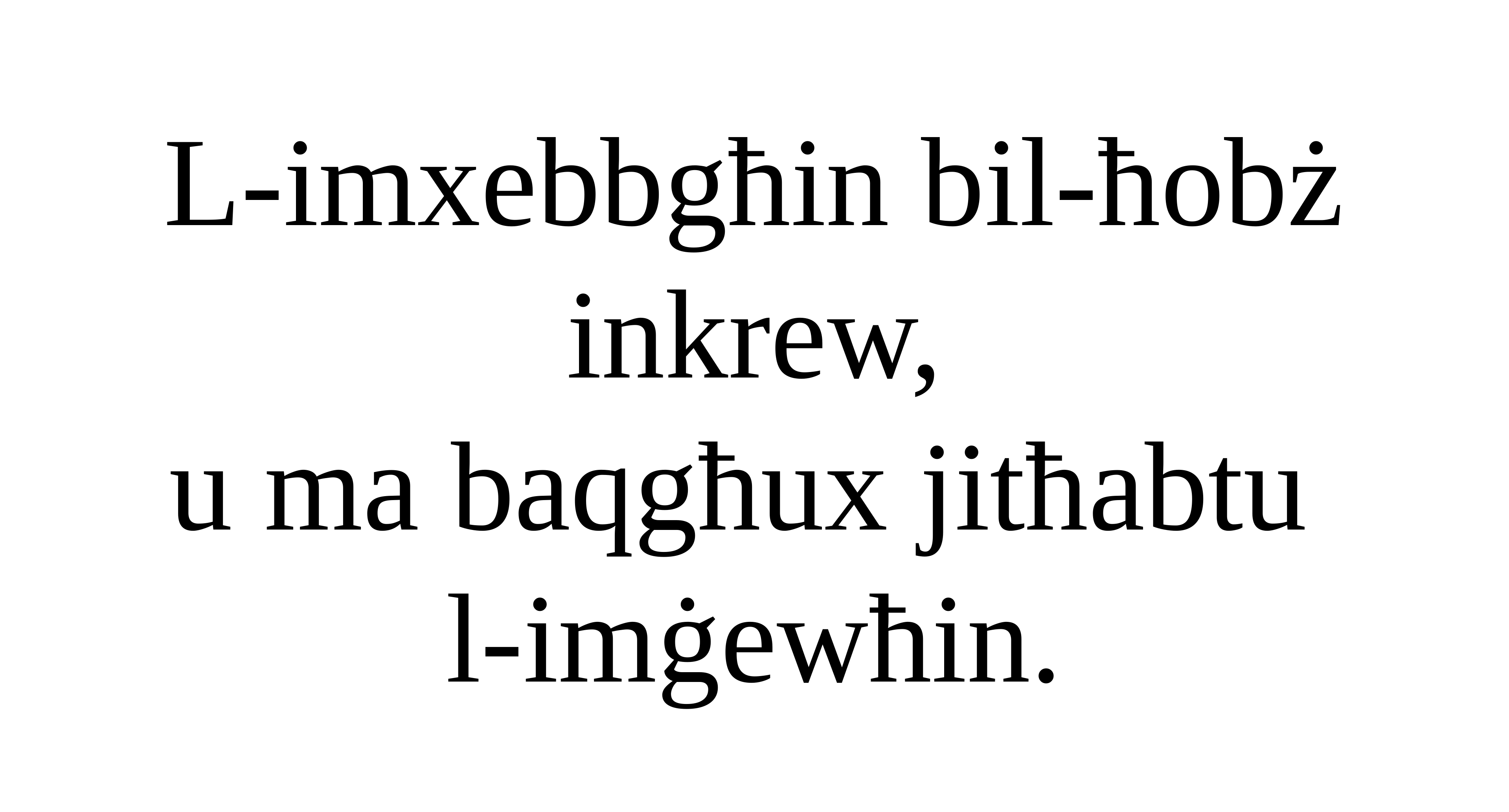

L-imxebbgħin bil-ħobż inkrew,
u ma baqgħux jitħabtu
l-imġewħin.